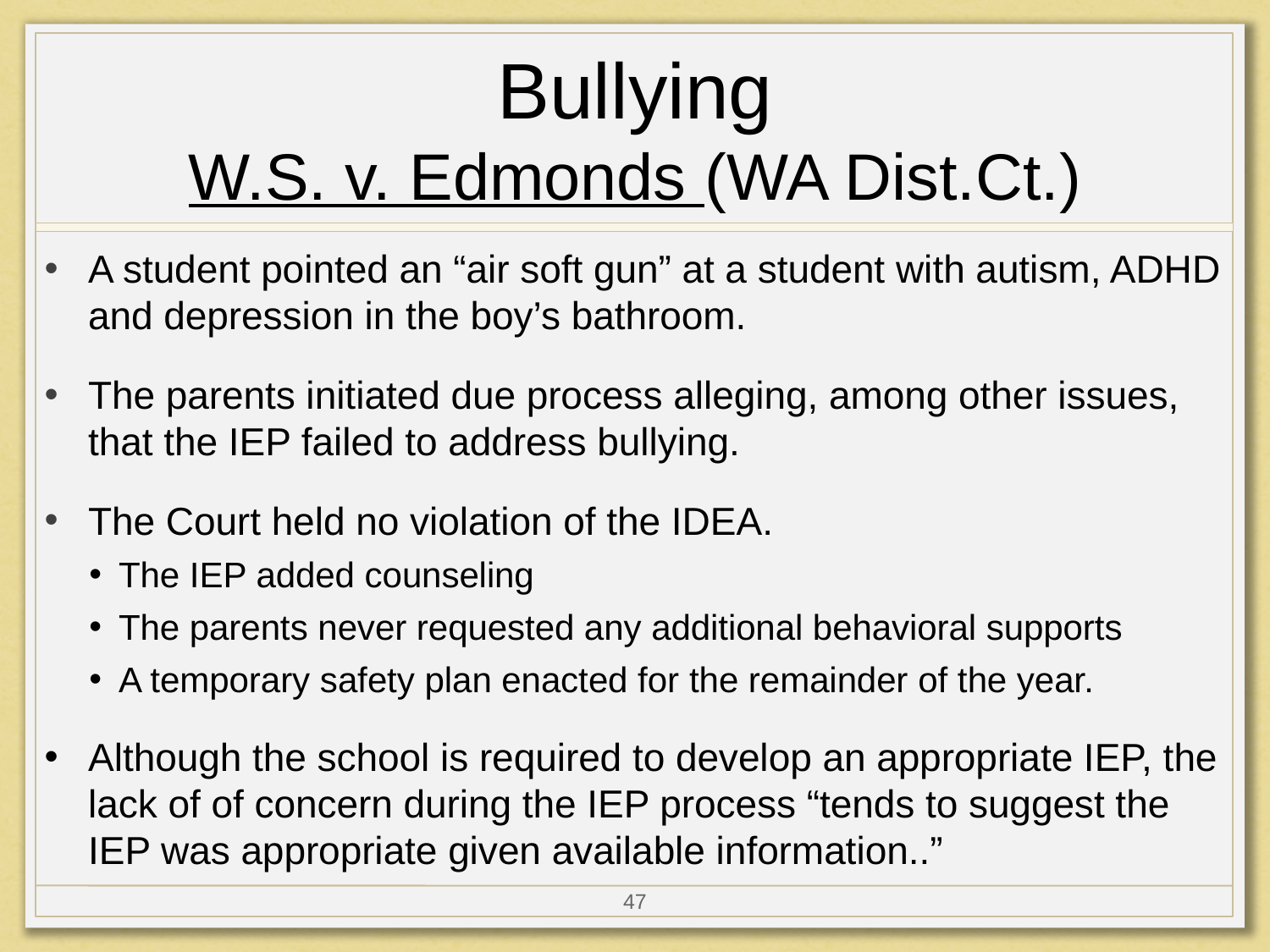

# Bullying W.S. v. Edmonds (WA Dist.Ct.)
A student pointed an “air soft gun” at a student with autism, ADHD and depression in the boy’s bathroom.
The parents initiated due process alleging, among other issues, that the IEP failed to address bullying.
The Court held no violation of the IDEA.
The IEP added counseling
The parents never requested any additional behavioral supports
A temporary safety plan enacted for the remainder of the year.
Although the school is required to develop an appropriate IEP, the lack of of concern during the IEP process “tends to suggest the IEP was appropriate given available information..”

47